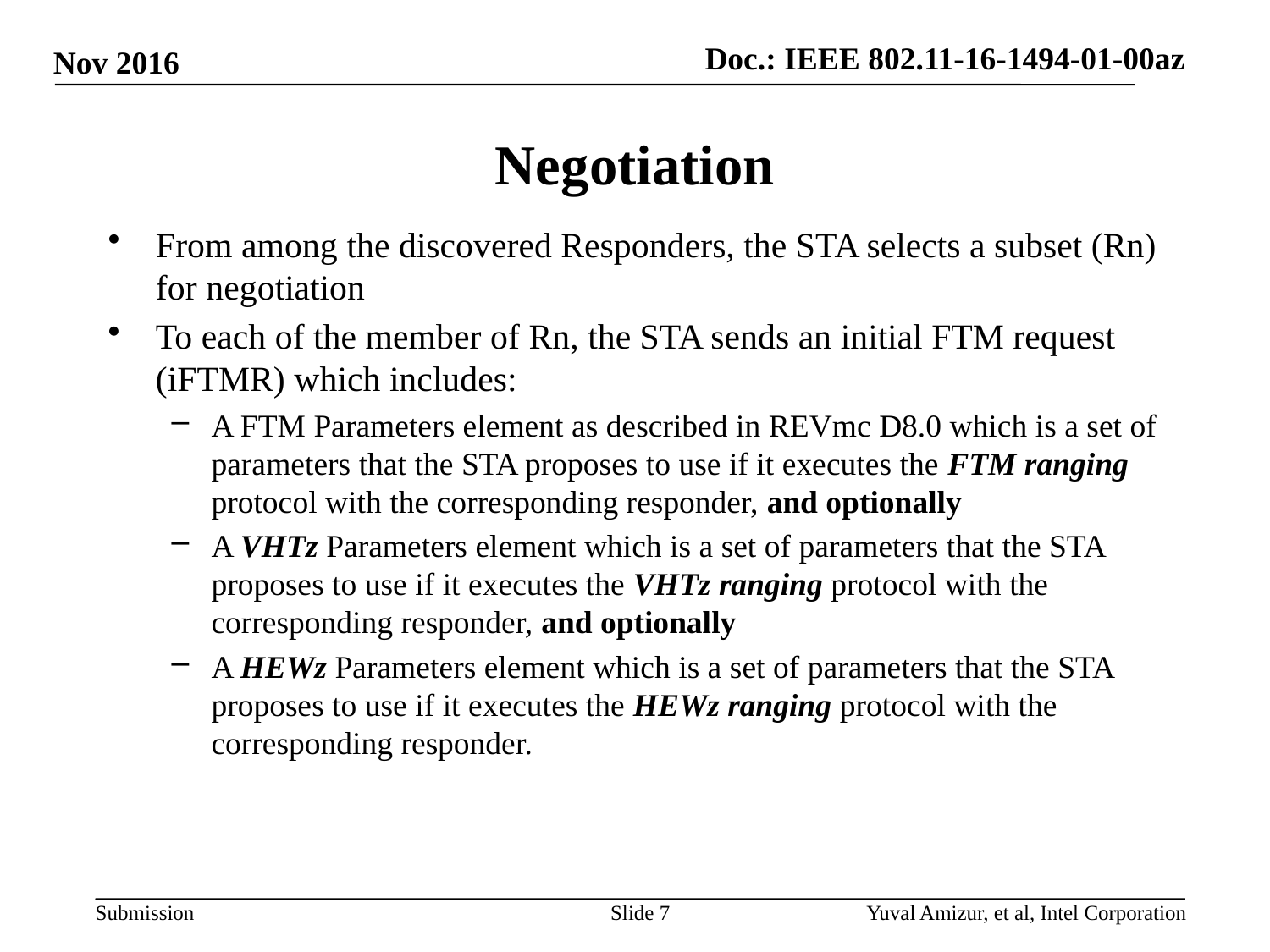

Nov 2016
# Negotiation
From among the discovered Responders, the STA selects a subset (Rn) for negotiation
To each of the member of Rn, the STA sends an initial FTM request (iFTMR) which includes:
A FTM Parameters element as described in REVmc D8.0 which is a set of parameters that the STA proposes to use if it executes the FTM ranging protocol with the corresponding responder, and optionally
A VHTz Parameters element which is a set of parameters that the STA proposes to use if it executes the VHTz ranging protocol with the corresponding responder, and optionally
A HEWz Parameters element which is a set of parameters that the STA proposes to use if it executes the HEWz ranging protocol with the corresponding responder.

Slide 7
Yuval Amizur, et al, Intel Corporation